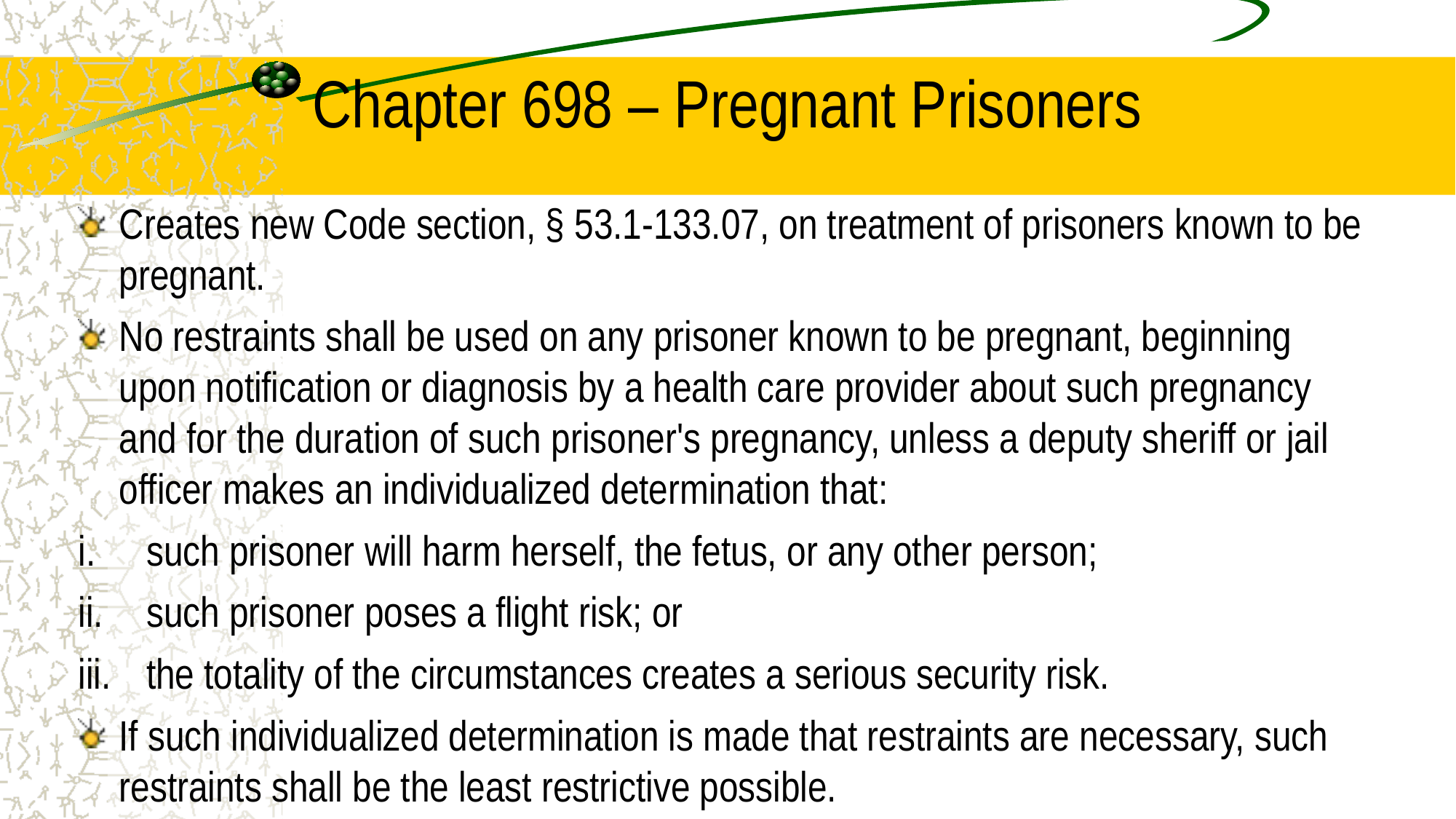

# Chapter 698 – Pregnant Prisoners
Creates new Code section, § 53.1-133.07, on treatment of prisoners known to be pregnant.
No restraints shall be used on any prisoner known to be pregnant, beginning upon notification or diagnosis by a health care provider about such pregnancy and for the duration of such prisoner's pregnancy, unless a deputy sheriff or jail officer makes an individualized determination that:
such prisoner will harm herself, the fetus, or any other person;
such prisoner poses a flight risk; or
the totality of the circumstances creates a serious security risk.
If such individualized determination is made that restraints are necessary, such restraints shall be the least restrictive possible.